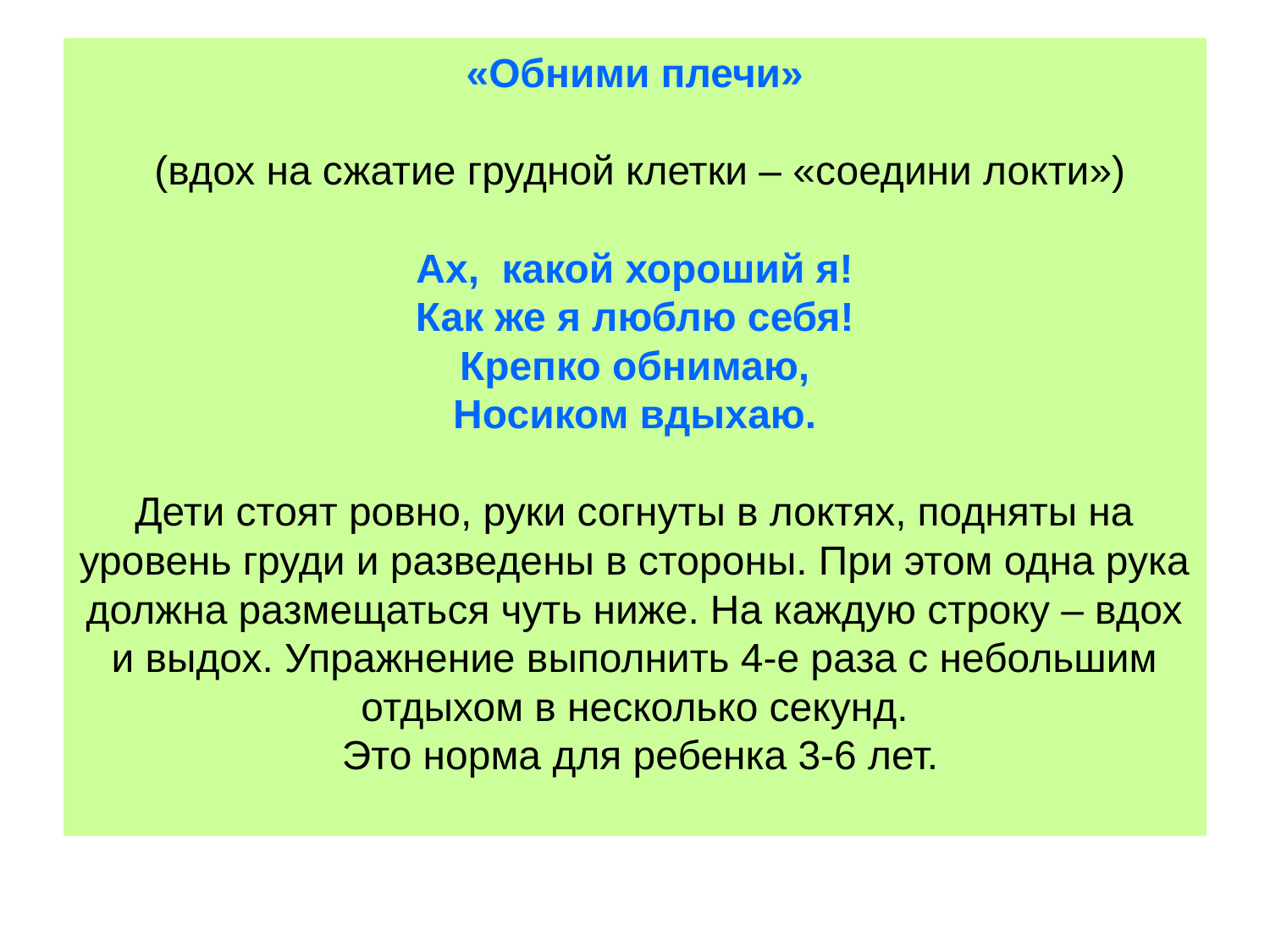

# «Обними плечи» (вдох на сжатие грудной клетки – «соедини локти») Ах,  какой хороший я! Как же я люблю себя! Крепко обнимаю, Носиком вдыхаю. Дети стоят ровно, руки согнуты в локтях, подняты на уровень груди и разведены в стороны. При этом одна рука должна размещаться чуть ниже. На каждую строку – вдох и выдох. Упражнение выполнить 4-е раза с небольшим отдыхом в несколько секунд. Это норма для ребенка 3-6 лет.